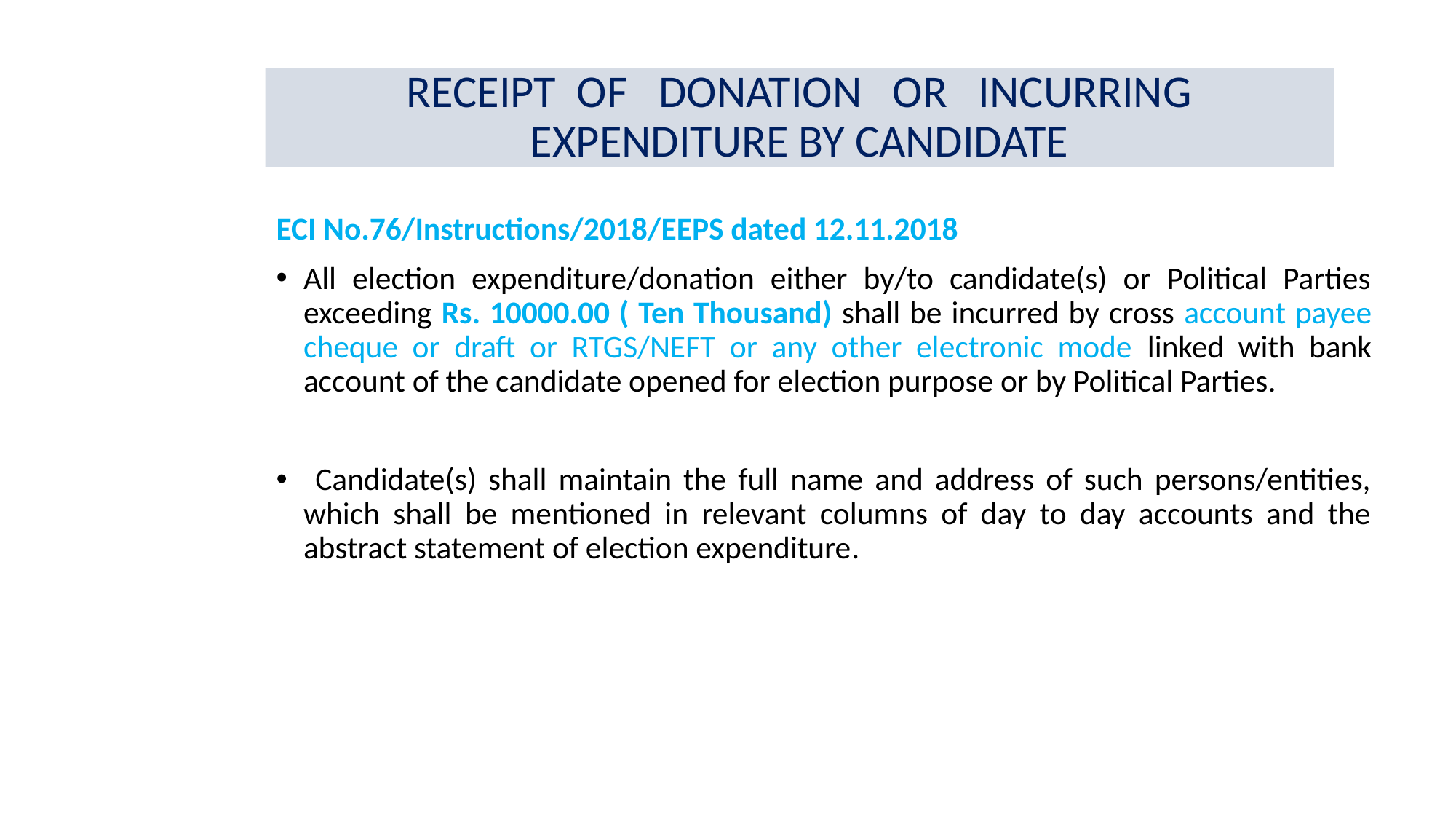

# RECEIPT  OF   DONATION   OR   INCURRING EXPENDITURE BY CANDIDATE
ECI No.76/Instructions/2018/EEPS dated 12.11.2018
All election expenditure/donation either by/to candidate(s) or Political Parties exceeding Rs. 10000.00 ( Ten Thousand) shall be incurred by cross account payee cheque or draft or RTGS/NEFT or any other electronic mode linked with bank account of the candidate opened for election purpose or by Political Parties.

 Candidate(s) shall maintain the full name and address of such persons/entities, which shall be mentioned in relevant columns of day to day accounts and the abstract statement of election expenditure.